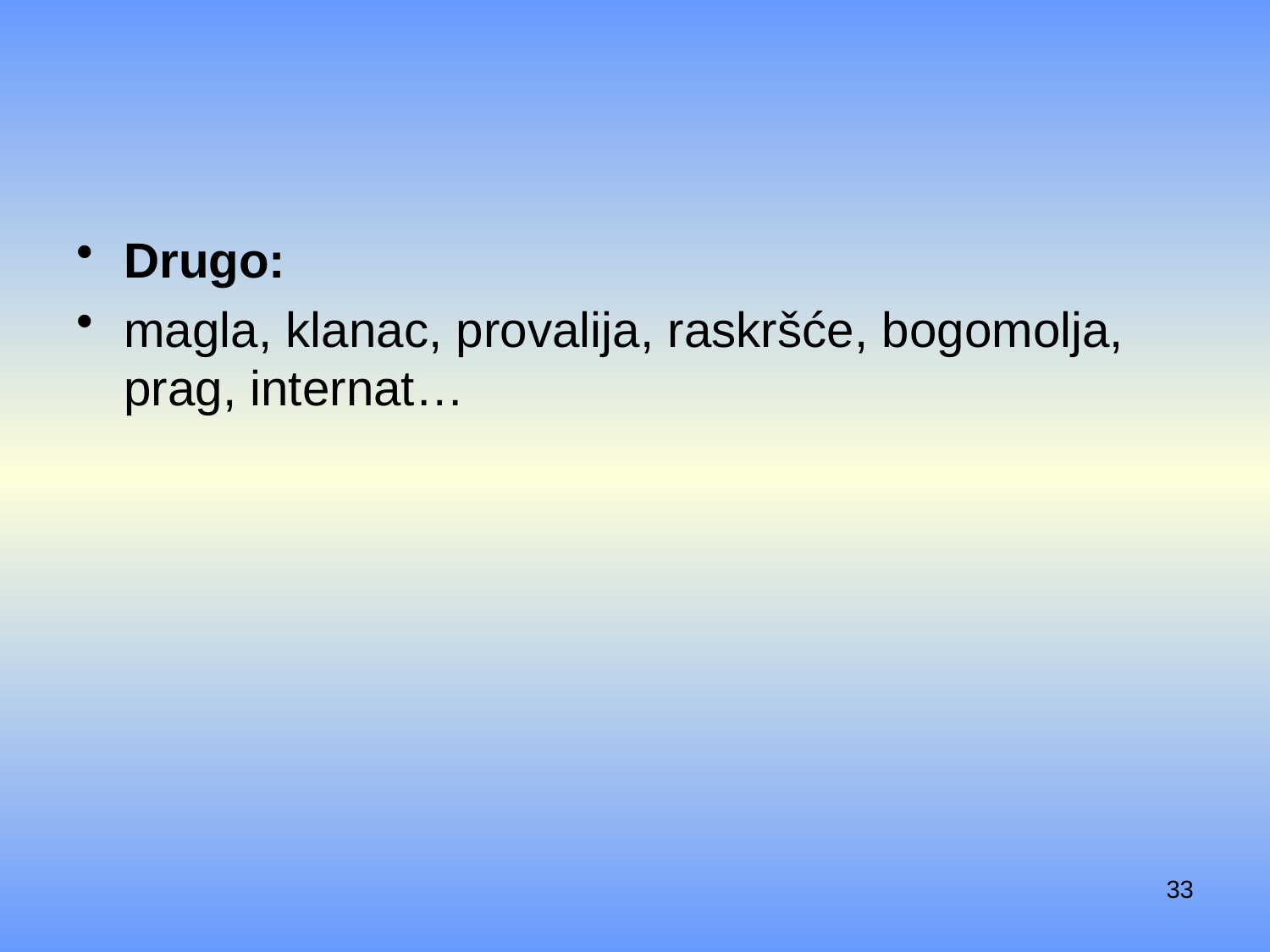

#
Drugo:
magla, klanac, provalija, raskršće, bogomolja, prag, internat…

33